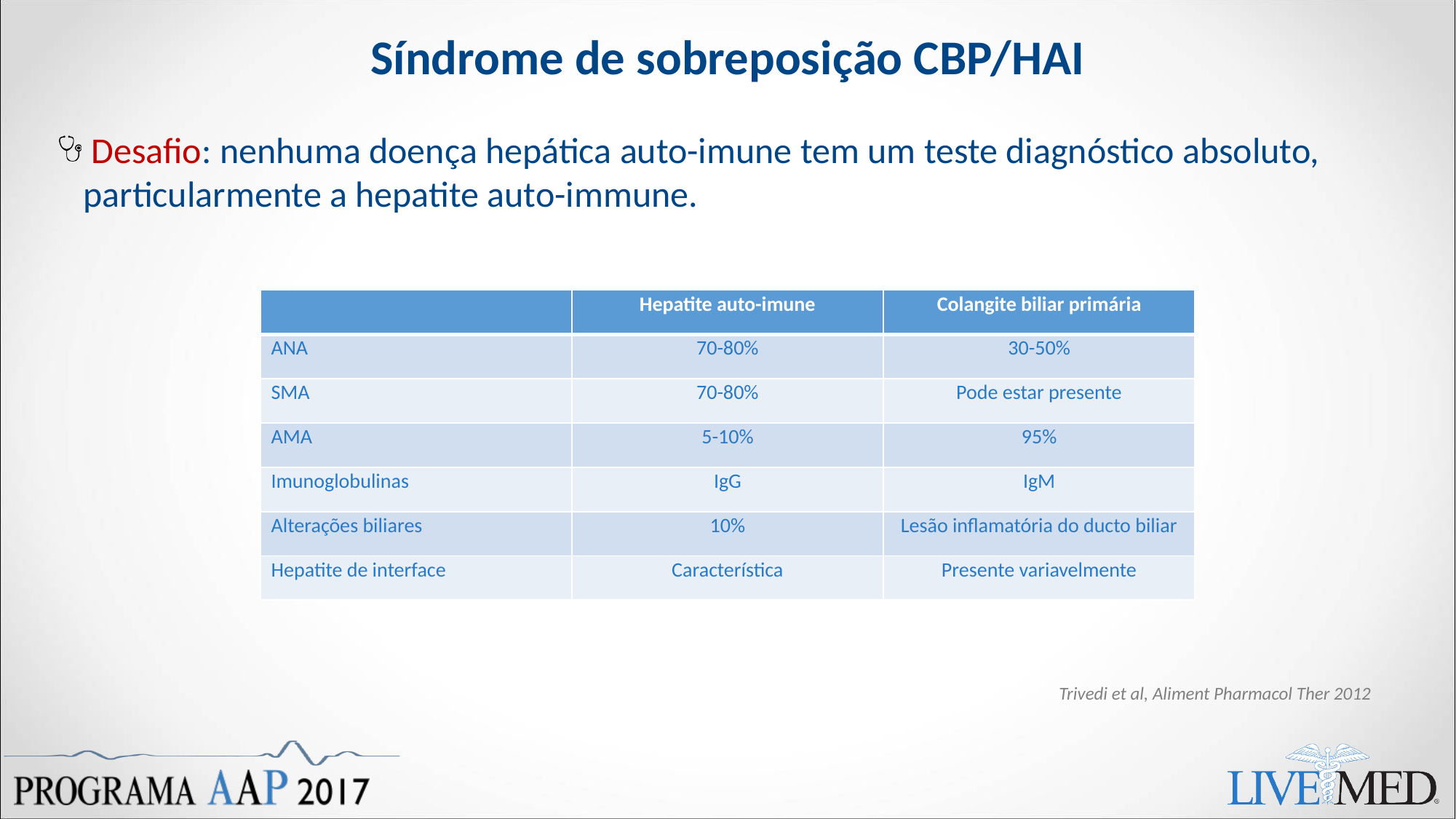

# Síndrome de sobreposição CBP/HAI
 Desafio: nenhuma doença hepática auto-imune tem um teste diagnóstico absoluto, particularmente a hepatite auto-immune.
|  | Hepatite auto-imune | Colangite biliar primária |
| --- | --- | --- |
| ANA | 70-80% | 30-50% |
| SMA | 70-80% | Pode estar presente |
| AMA | 5-10% | 95% |
| Imunoglobulinas | IgG | IgM |
| Alterações biliares | 10% | Lesão inflamatória do ducto biliar |
| Hepatite de interface | Característica | Presente variavelmente |
Trivedi et al, Aliment Pharmacol Ther 2012